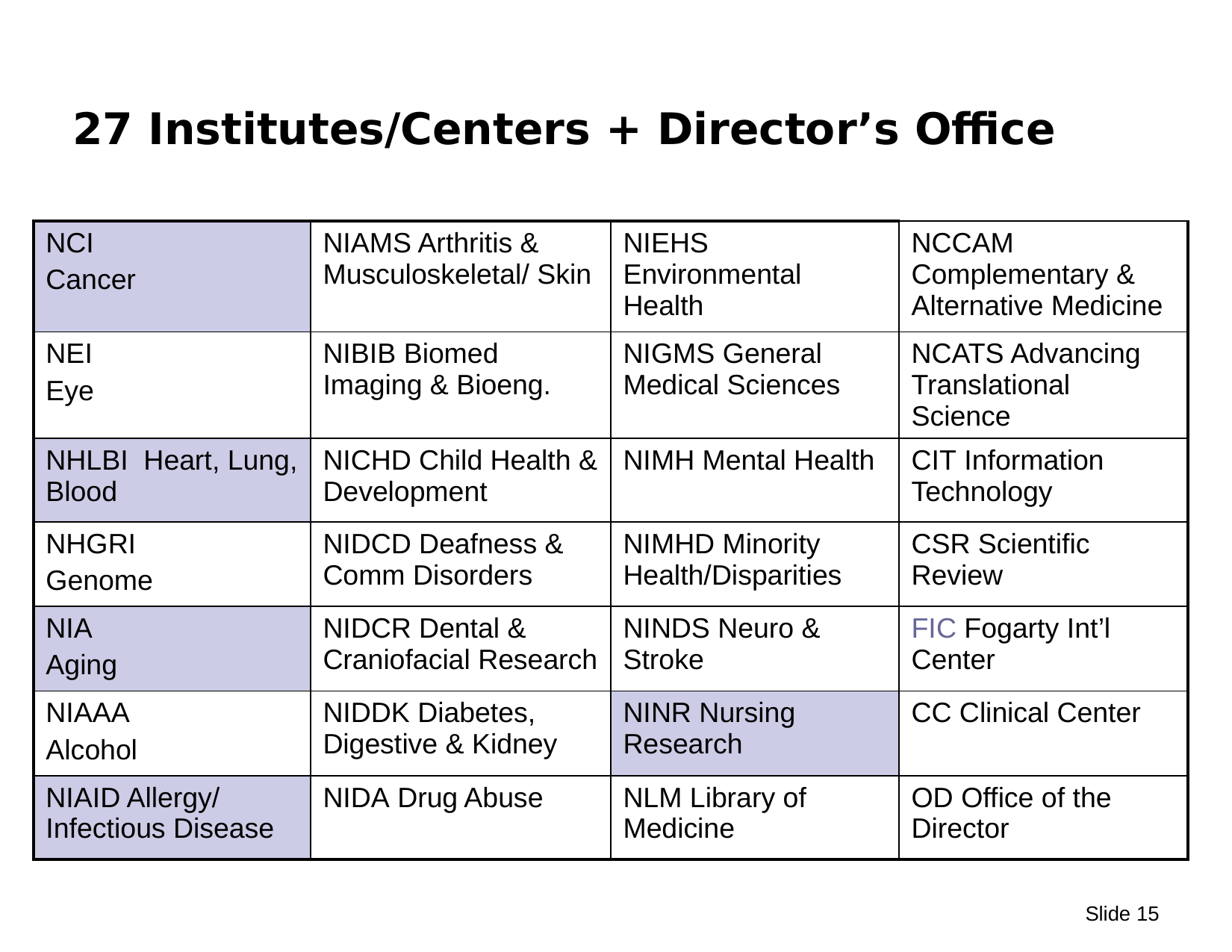

# 27 Institutes/Centers + Director’s Office
| NCI Cancer | NIAMS Arthritis & Musculoskeletal/ Skin | NIEHS Environmental Health | NCCAM Complementary & Alternative Medicine |
| --- | --- | --- | --- |
| NEI Eye | NIBIB Biomed Imaging & Bioeng. | NIGMS General Medical Sciences | NCATS Advancing Translational Science |
| NHLBI Heart, Lung, Blood | NICHD Child Health & Development | NIMH Mental Health | CIT Information Technology |
| NHGRI Genome | NIDCD Deafness & Comm Disorders | NIMHD Minority Health/Disparities | CSR Scientific Review |
| NIA Aging | NIDCR Dental & Craniofacial Research | NINDS Neuro & Stroke | FIC Fogarty Int’l Center |
| NIAAA Alcohol | NIDDK Diabetes, Digestive & Kidney | NINR Nursing Research | CC Clinical Center |
| NIAID Allergy/ Infectious Disease | NIDA Drug Abuse | NLM Library of Medicine | OD Office of the Director |

 Slide 15